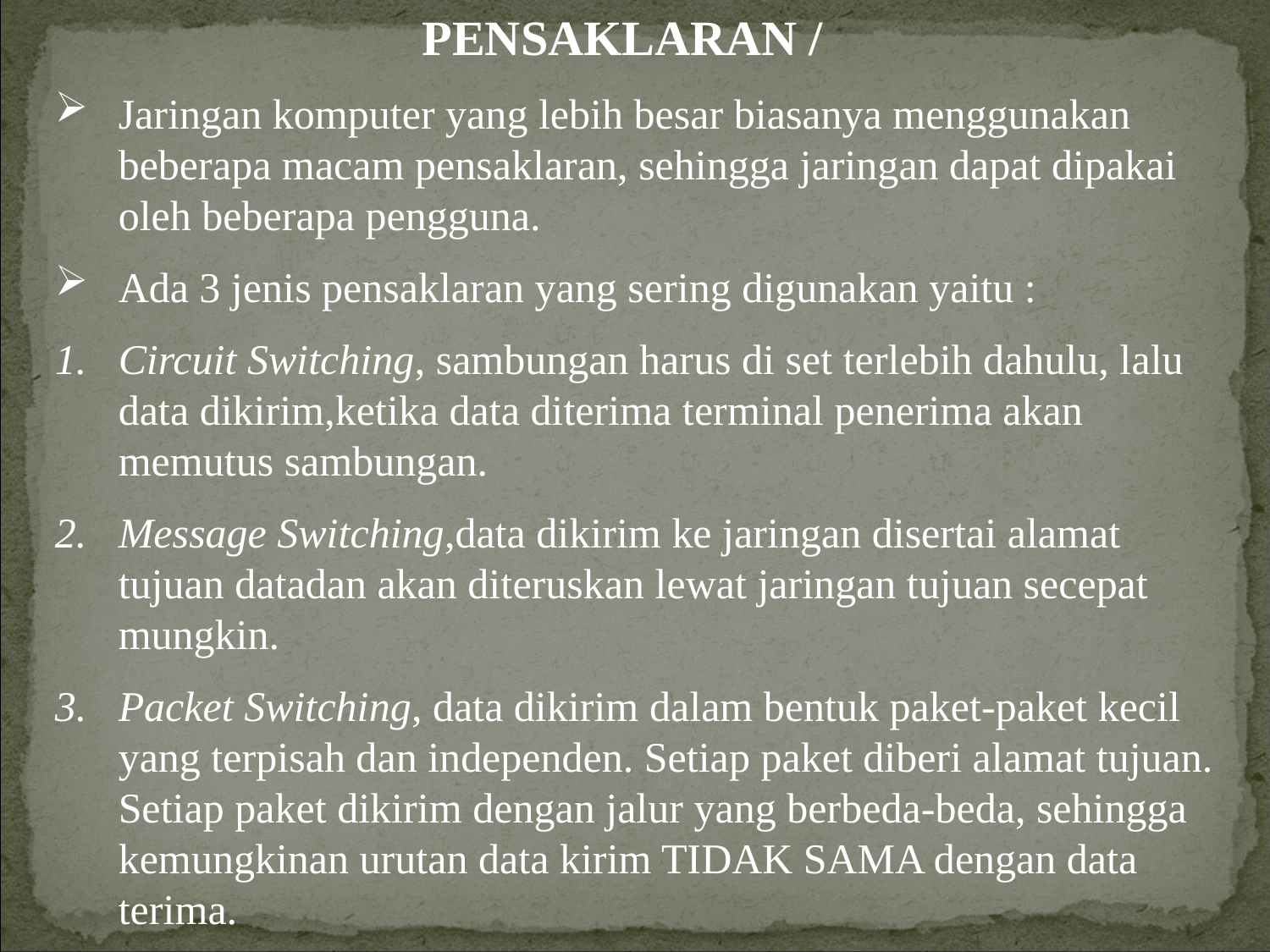

PENSAKLARAN /
Jaringan komputer yang lebih besar biasanya menggunakan beberapa macam pensaklaran, sehingga jaringan dapat dipakai oleh beberapa pengguna.
Ada 3 jenis pensaklaran yang sering digunakan yaitu :
Circuit Switching, sambungan harus di set terlebih dahulu, lalu data dikirim,ketika data diterima terminal penerima akan memutus sambungan.
Message Switching,data dikirim ke jaringan disertai alamat tujuan datadan akan diteruskan lewat jaringan tujuan secepat mungkin.
Packet Switching, data dikirim dalam bentuk paket-paket kecil yang terpisah dan independen. Setiap paket diberi alamat tujuan. Setiap paket dikirim dengan jalur yang berbeda-beda, sehingga kemungkinan urutan data kirim TIDAK SAMA dengan data terima.